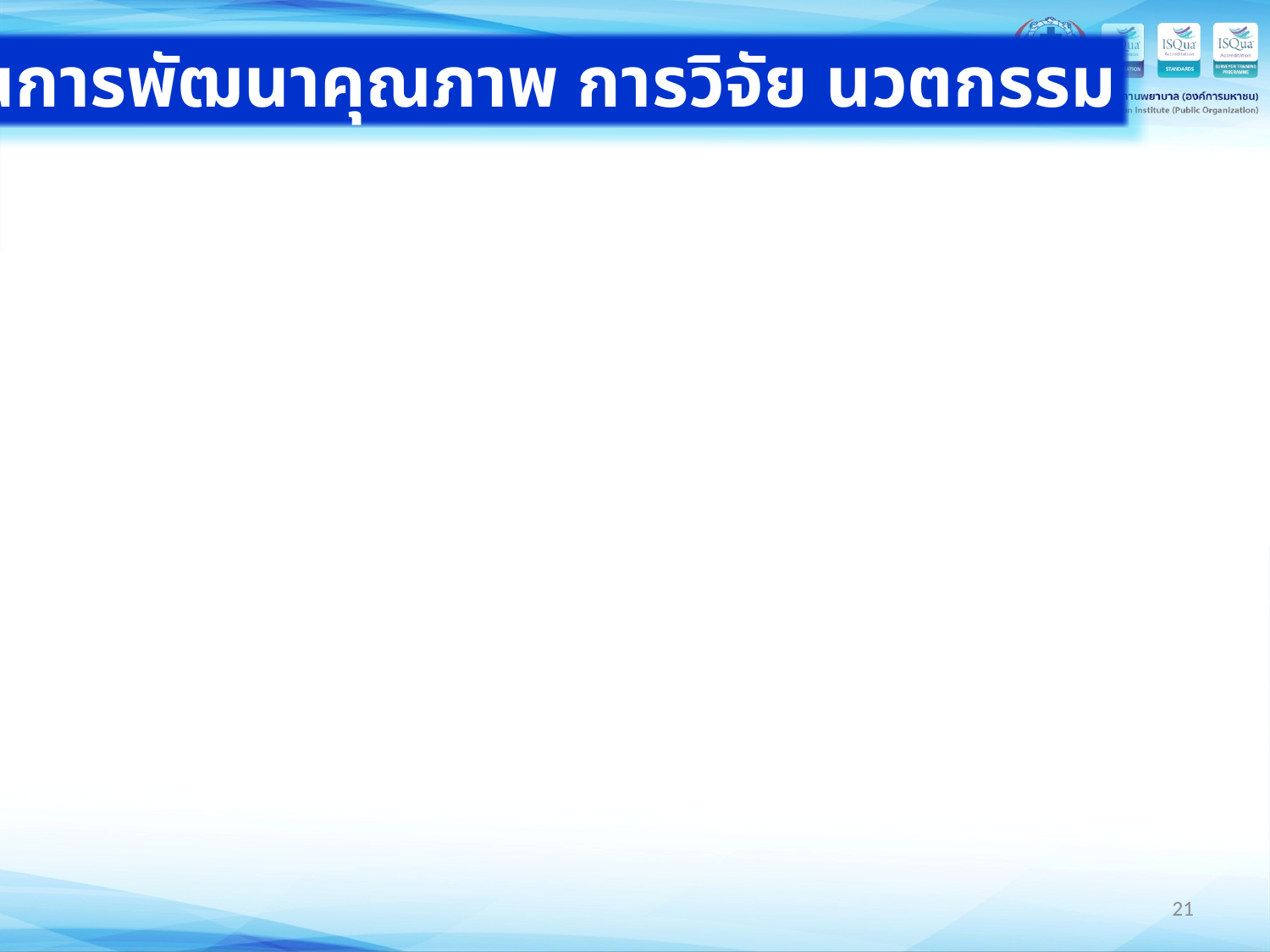

แผนการพัฒนาคุณภาพ การวิจัย นวตกรรม
21